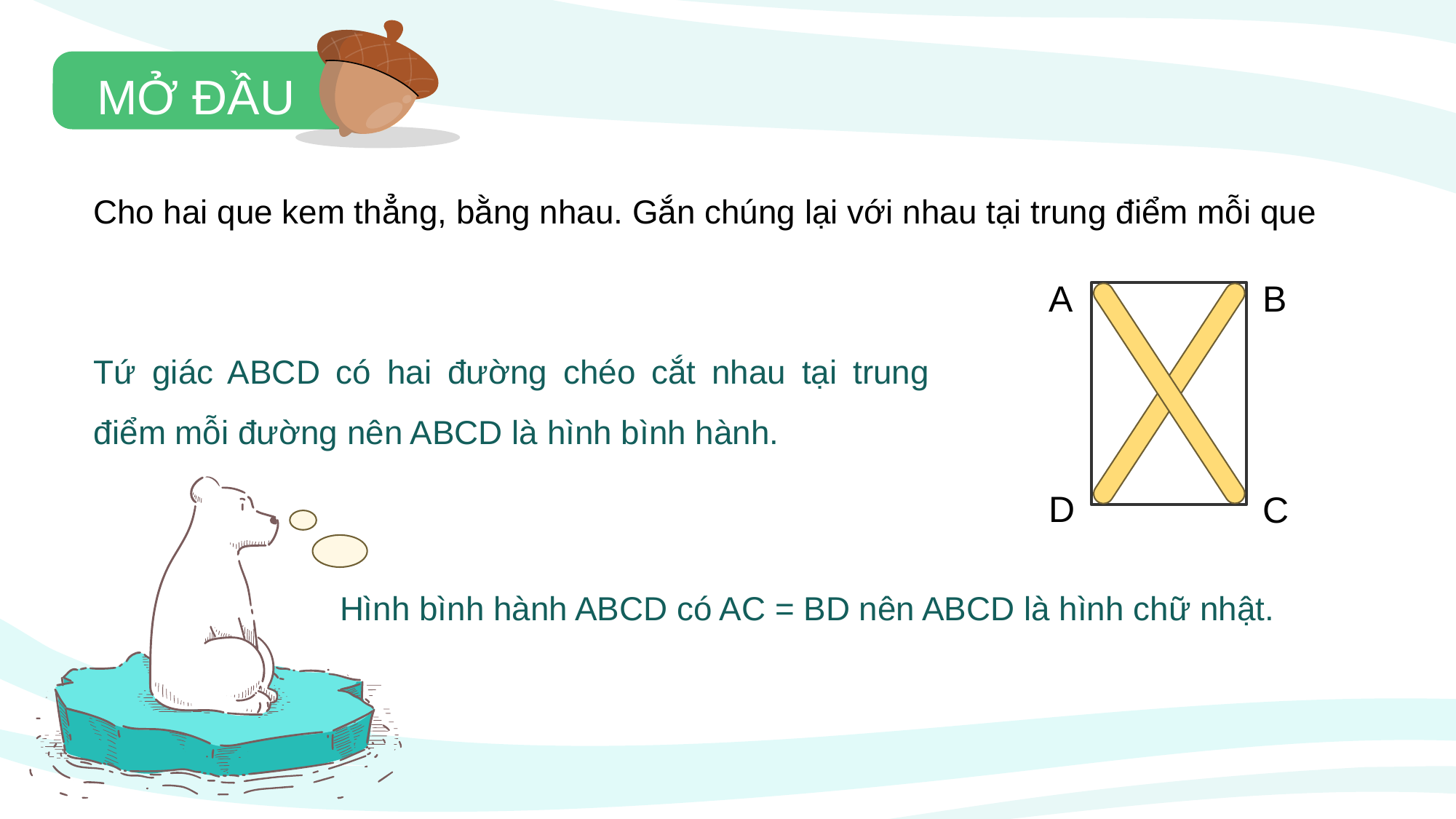

MỞ ĐẦU
Cho hai que kem thẳng, bằng nhau. Gắn chúng lại với nhau tại trung điểm mỗi que
A
B

Tứ giác ABCD có hai đường chéo cắt nhau tại trung điểm mỗi đường nên ABCD là hình bình hành.
D
C

Hình bình hành ABCD có AC = BD nên ABCD là hình chữ nhật.